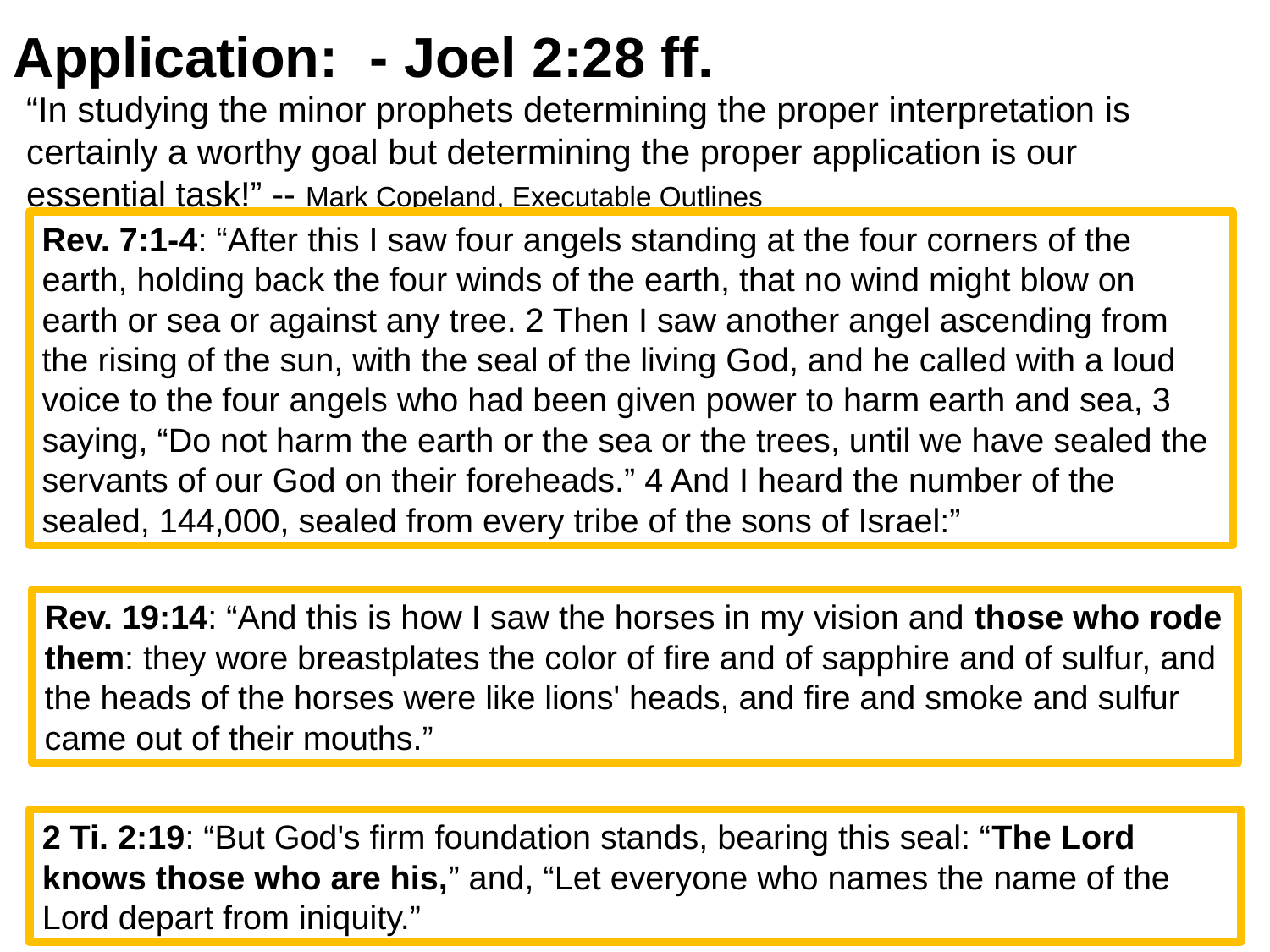

Application:  - Joel 2:28 ff.
“In studying the minor prophets determining the proper interpretation is certainly a worthy goal but determining the proper application is our essential task!” -- Mark Copeland, Executable Outlines
Rev. 7:1-4: “After this I saw four angels standing at the four corners of the earth, holding back the four winds of the earth, that no wind might blow on earth or sea or against any tree. 2 Then I saw another angel ascending from the rising of the sun, with the seal of the living God, and he called with a loud voice to the four angels who had been given power to harm earth and sea, 3 saying, “Do not harm the earth or the sea or the trees, until we have sealed the servants of our God on their foreheads.” 4 And I heard the number of the sealed, 144,000, sealed from every tribe of the sons of Israel:”
Rev. 19:14: “And this is how I saw the horses in my vision and those who rode them: they wore breastplates the color of fire and of sapphire and of sulfur, and the heads of the horses were like lions' heads, and fire and smoke and sulfur came out of their mouths.”
2 Ti. 2:19: “But God's firm foundation stands, bearing this seal: “The Lord knows those who are his,” and, “Let everyone who names the name of the Lord depart from iniquity.”